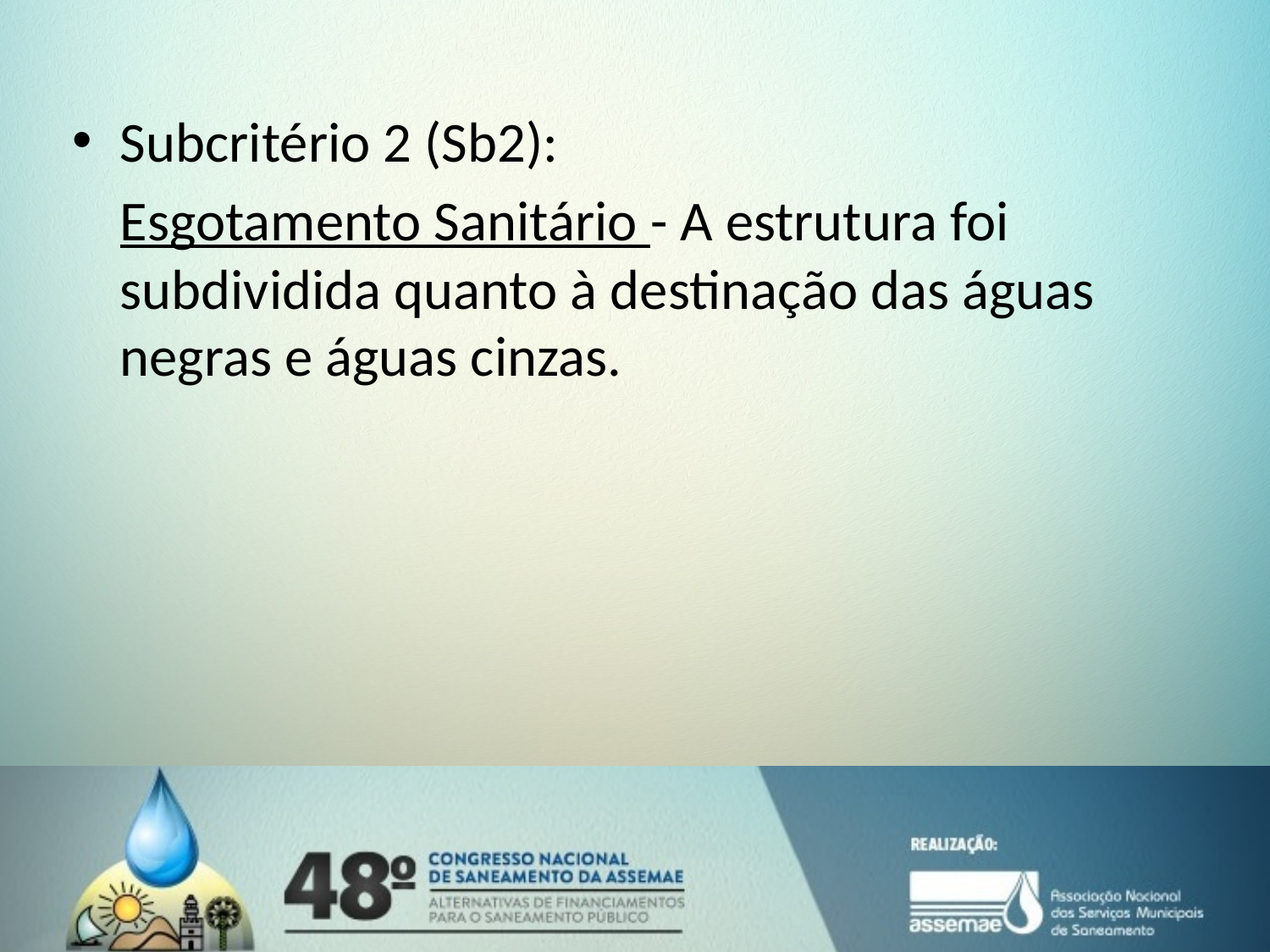

Subcritério 2 (Sb2):
	Esgotamento Sanitário - A estrutura foi subdividida quanto à destinação das águas negras e águas cinzas.